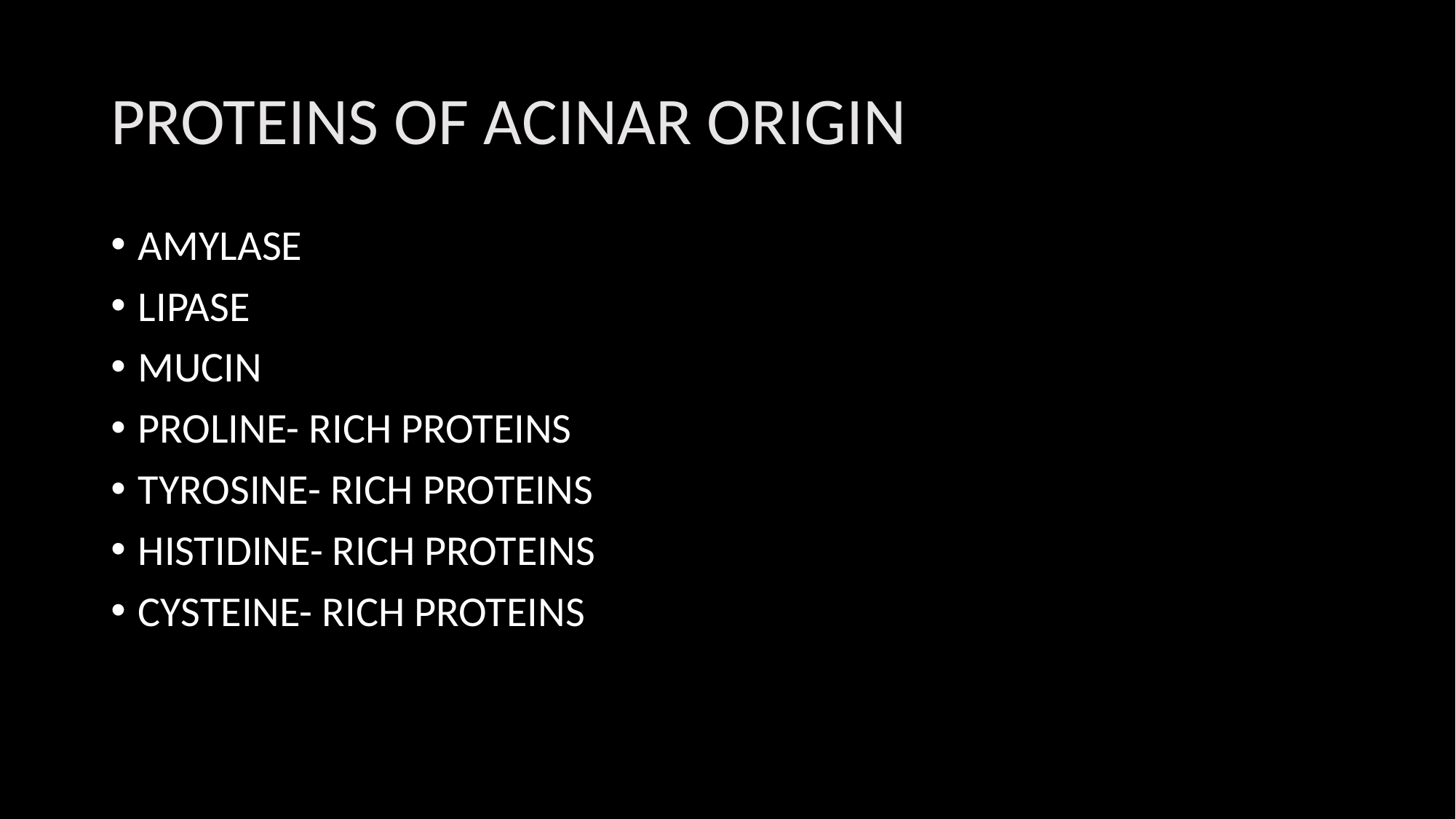

# PROTEINS OF ACINAR ORIGIN
AMYLASE
LIPASE
MUCIN
PROLINE- RICH PROTEINS
TYROSINE- RICH PROTEINS
HISTIDINE- RICH PROTEINS
CYSTEINE- RICH PROTEINS